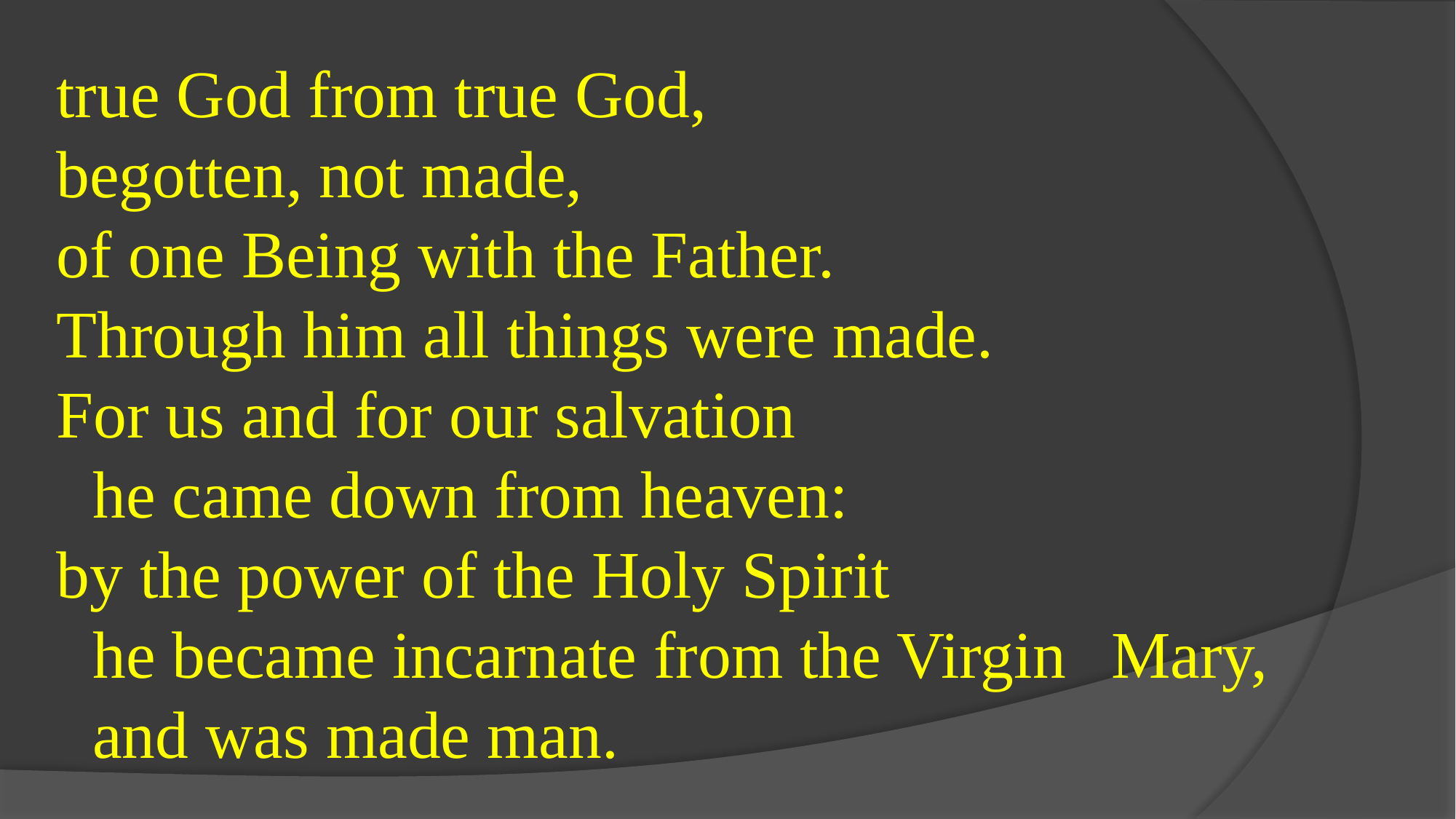

true God from true God,
begotten, not made,
of one Being with the Father.
Through him all things were made.
For us and for our salvation
he came down from heaven:
by the power of the Holy Spirit
he became incarnate from the Virgin 	Mary,
and was made man.